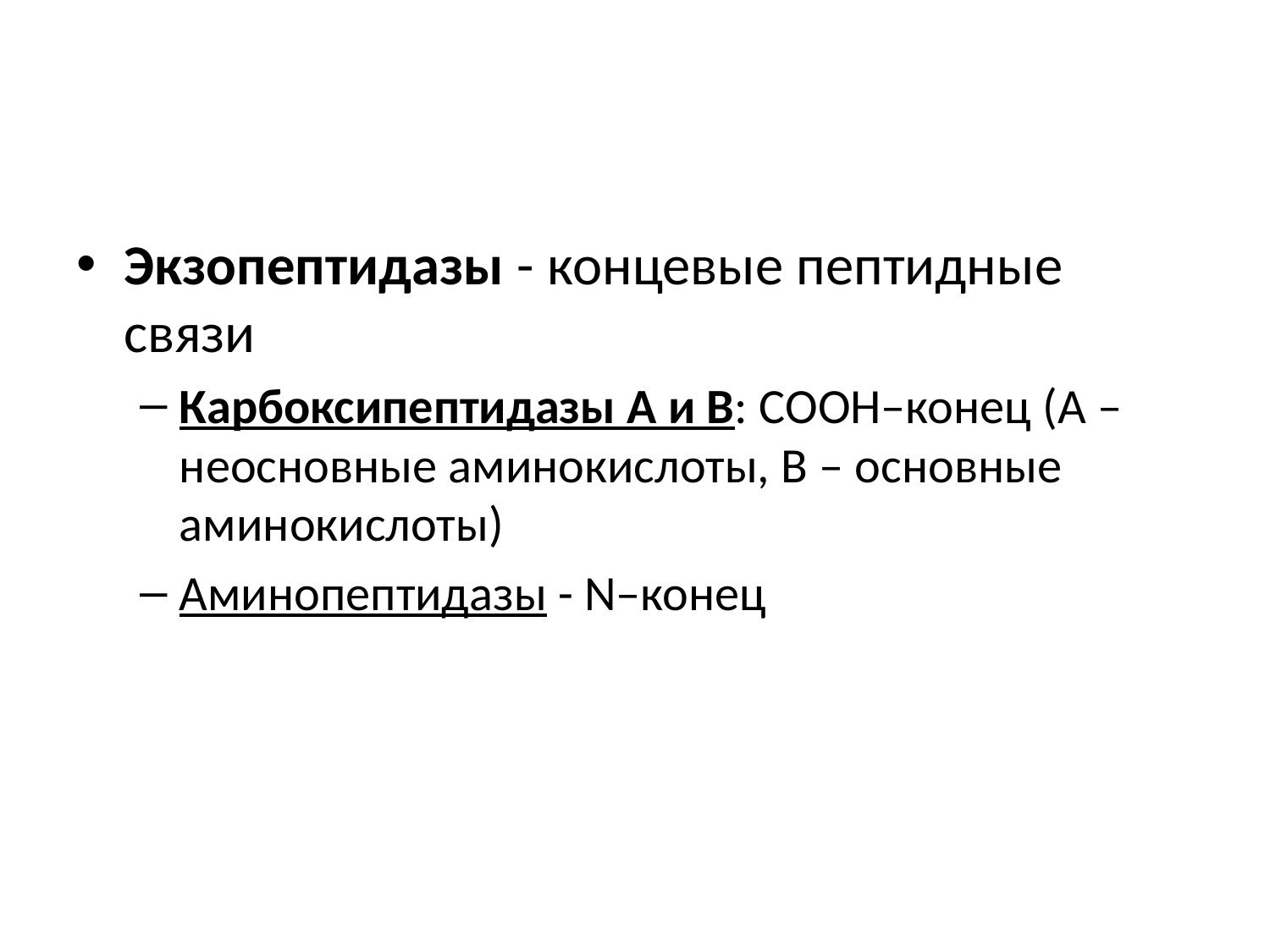

#
Экзопептидазы - концевые пептидные связи
Карбоксипептидазы А и В: СООН–конец (А – неосновные аминокислоты, В – основные аминокислоты)
Аминопептидазы - N–конец